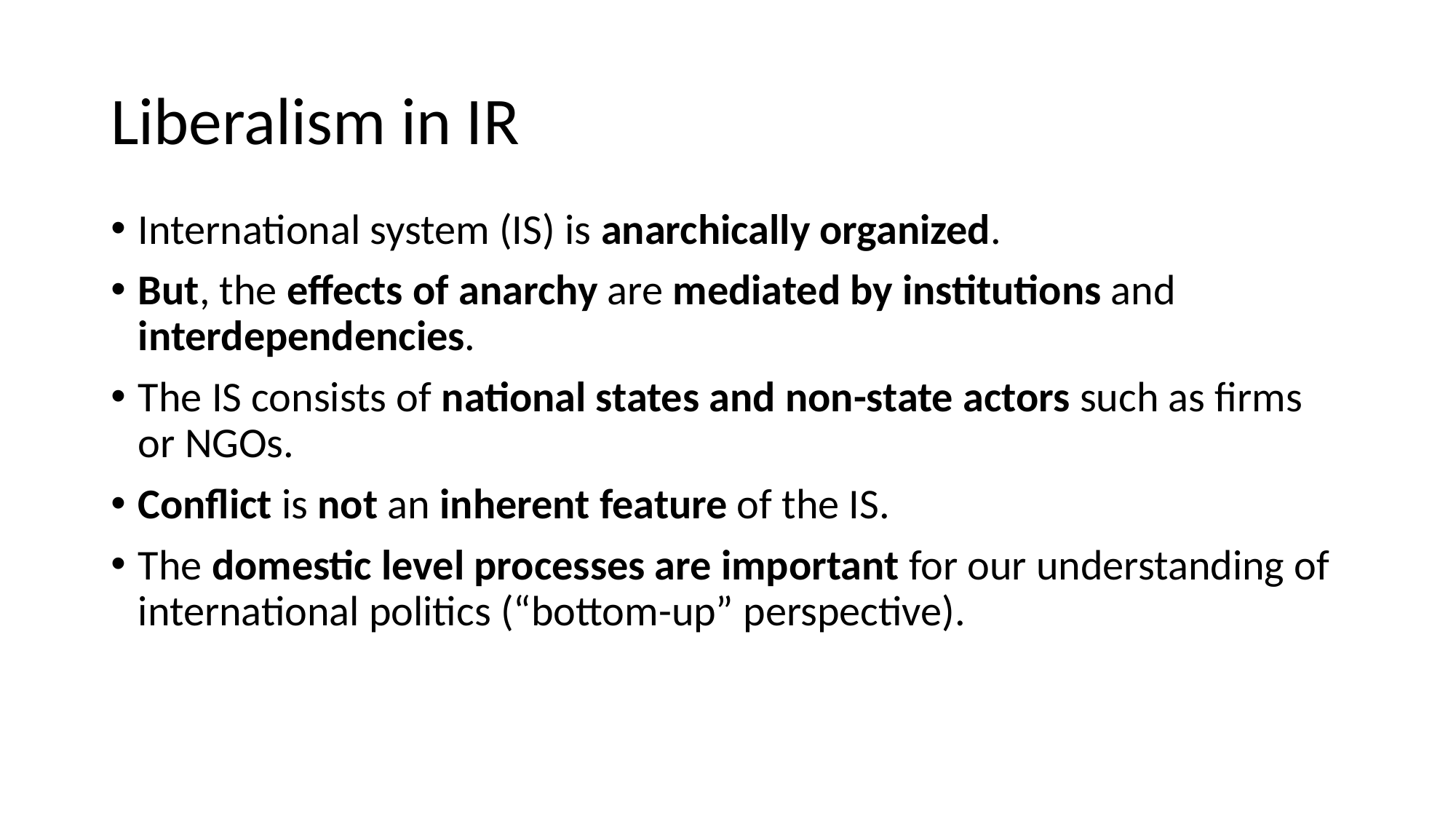

# Liberalism in IR
International system (IS) is anarchically organized.
But, the effects of anarchy are mediated by institutions and interdependencies.
The IS consists of national states and non-state actors such as firms or NGOs.
Conflict is not an inherent feature of the IS.
The domestic level processes are important for our understanding of international politics (“bottom-up” perspective).